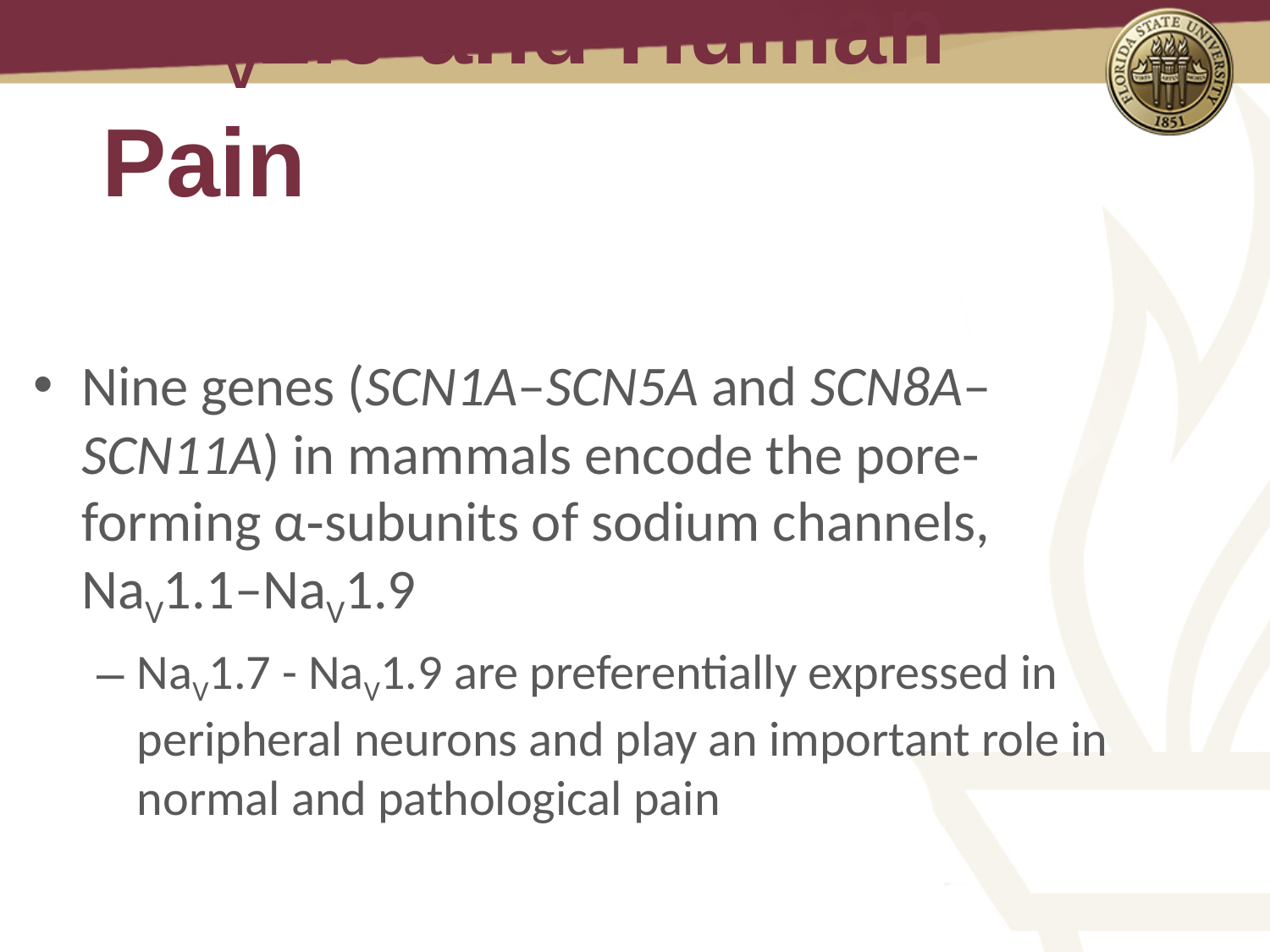

# Nav1.9 and Human Pain

Nine genes (SCN1A–SCN5A and SCN8A–SCN11A) in mammals encode the pore-forming α‑subunits of sodium channels, NaV1.1–NaV1.9
NaV1.7 - NaV1.9 are preferentially expressed in peripheral neurons and play an important role in normal and pathological pain